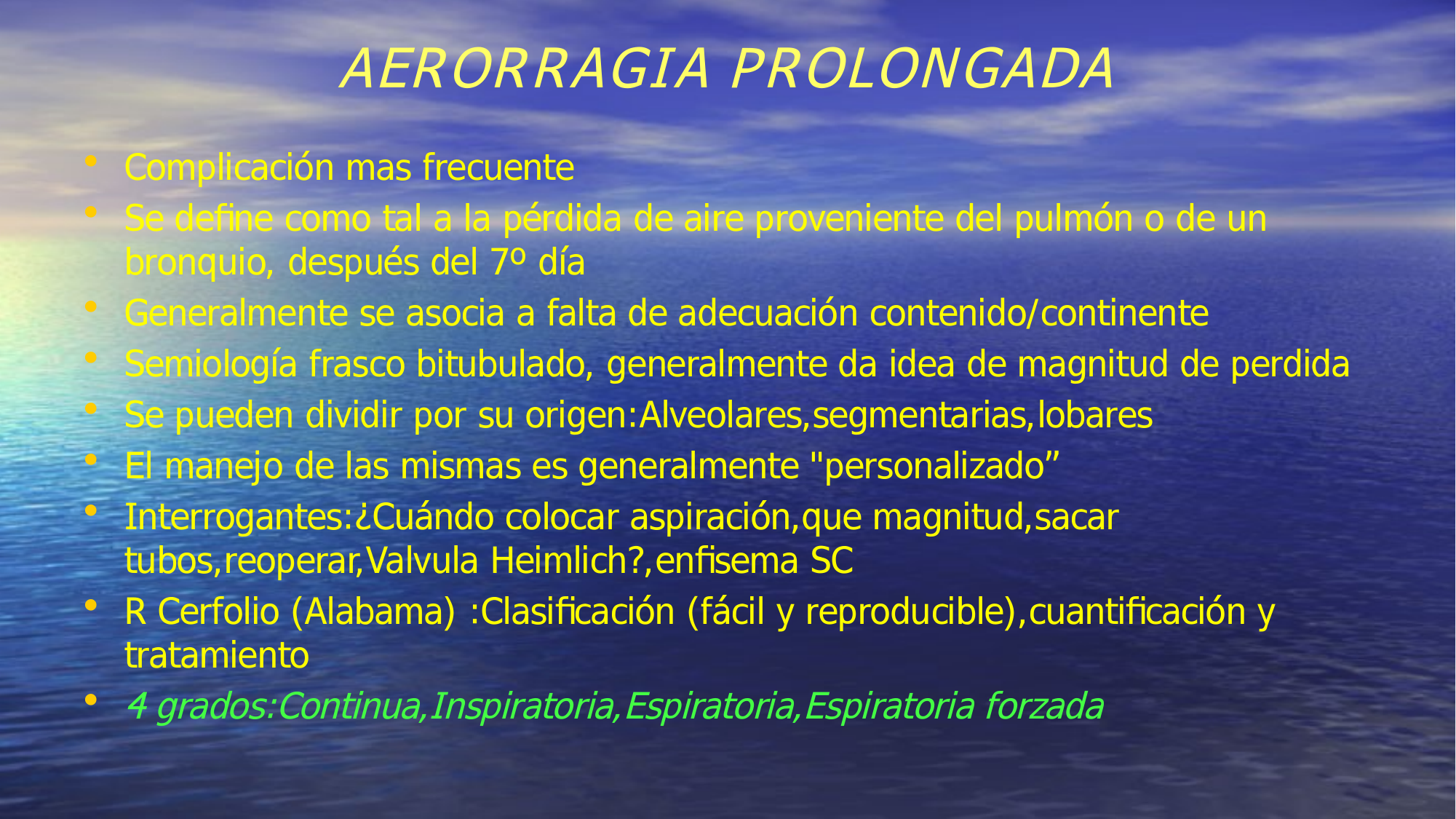

# AERORRAGIA PROLONGADA
Complicación mas frecuente
Se define como tal a la pérdida de aire proveniente del pulmón o de un bronquio, después del 7º día
Generalmente se asocia a falta de adecuación contenido/continente
Semiología frasco bitubulado, generalmente da idea de magnitud de perdida
Se pueden dividir por su origen:Alveolares,segmentarias,lobares
El manejo de las mismas es generalmente "personalizado”
Interrogantes:¿Cuándo colocar aspiración,que magnitud,sacar tubos,reoperar,Valvula Heimlich?,enfisema SC
R Cerfolio (Alabama) :Clasificación (fácil y reproducible),cuantificación y tratamiento
4 grados:Continua,Inspiratoria,Espiratoria,Espiratoria forzada